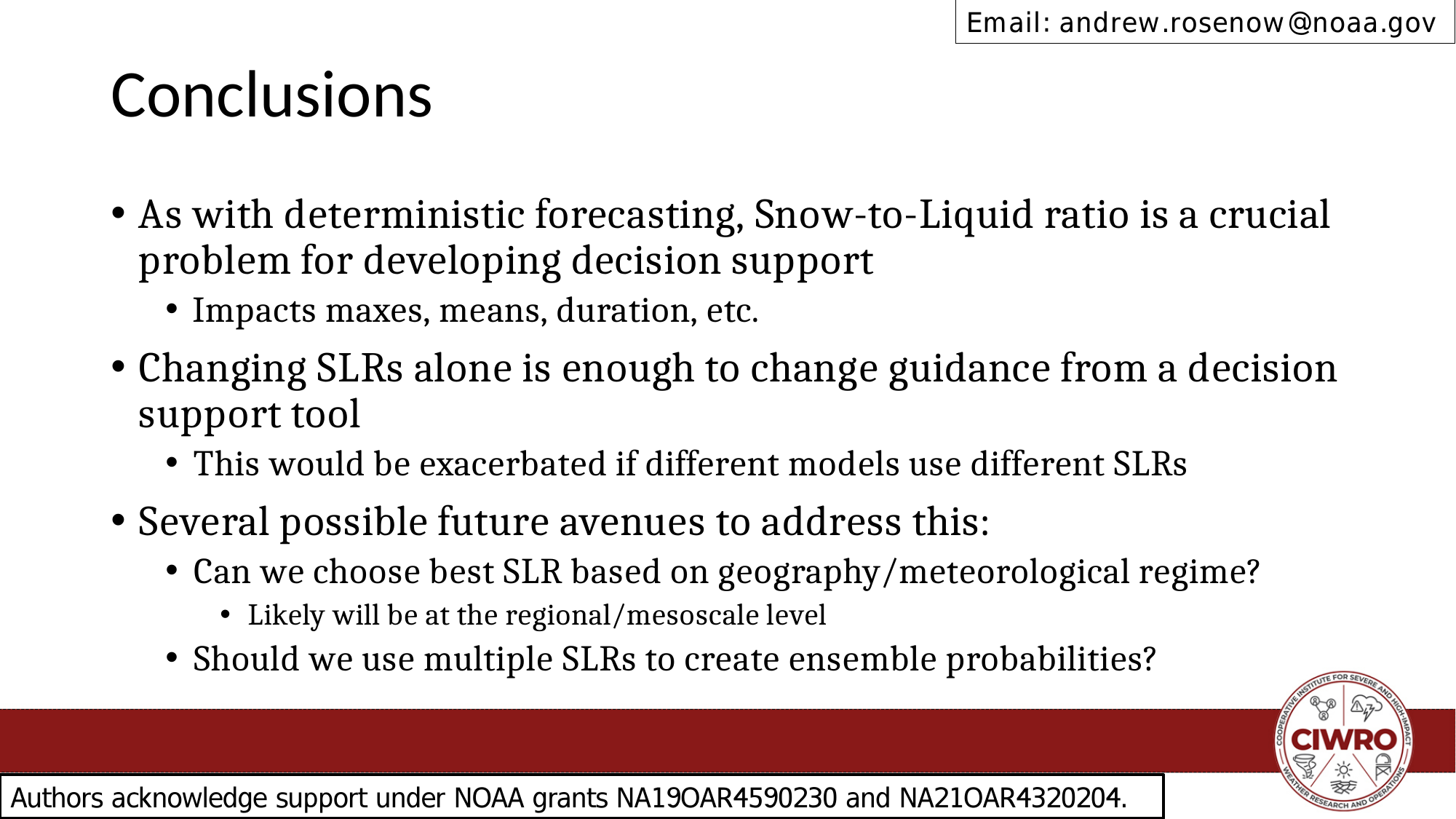

Email: andrew.rosenow@noaa.gov
# Conclusions
As with deterministic forecasting, Snow-to-Liquid ratio is a crucial problem for developing decision support
Impacts maxes, means, duration, etc.
Changing SLRs alone is enough to change guidance from a decision support tool
This would be exacerbated if different models use different SLRs
Several possible future avenues to address this:
Can we choose best SLR based on geography/meteorological regime?
Likely will be at the regional/mesoscale level
Should we use multiple SLRs to create ensemble probabilities?
Authors acknowledge support under NOAA grants NA19OAR4590230 and NA21OAR4320204.